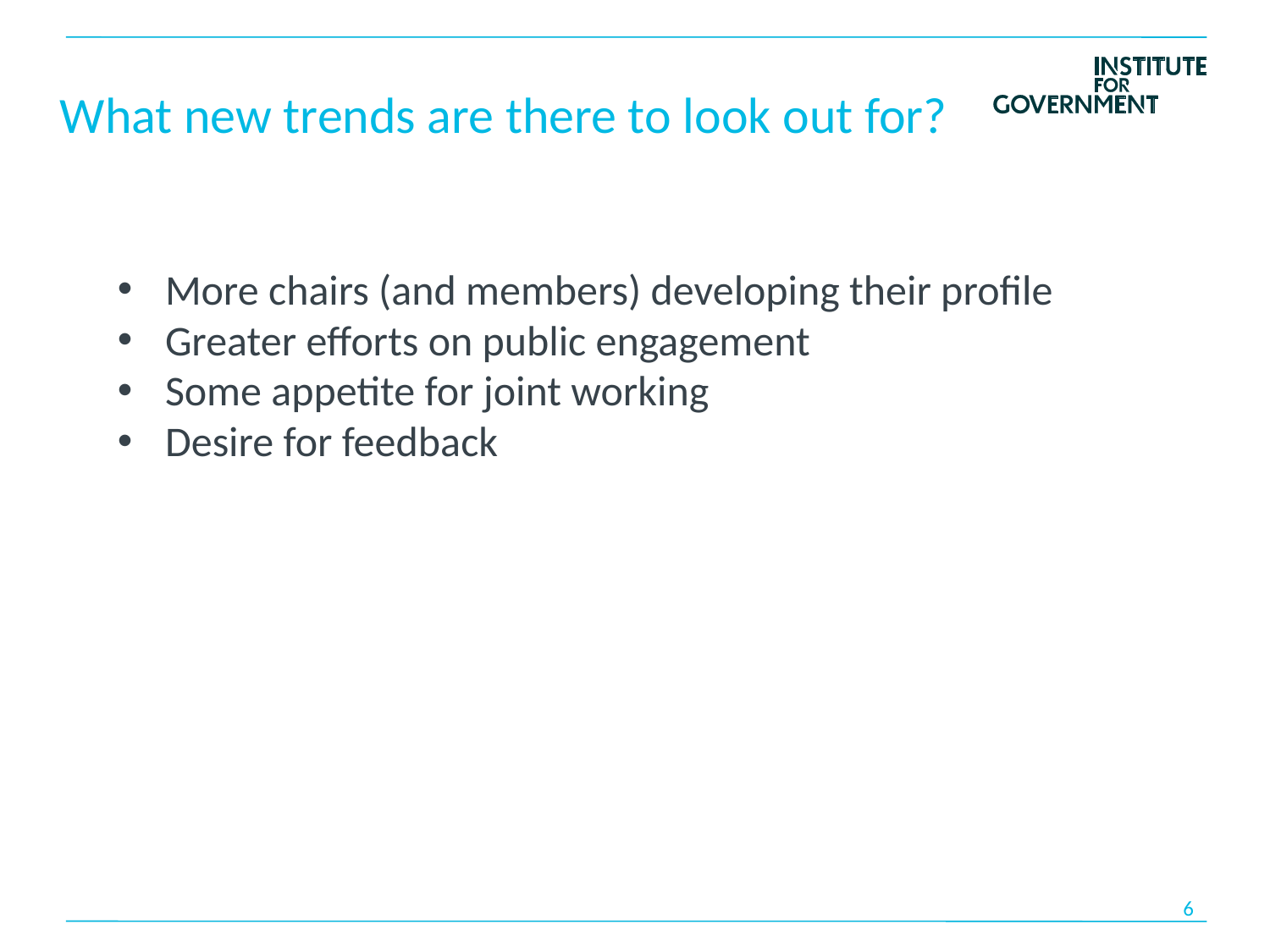

# What new trends are there to look out for?
More chairs (and members) developing their profile
Greater efforts on public engagement
Some appetite for joint working
Desire for feedback
6